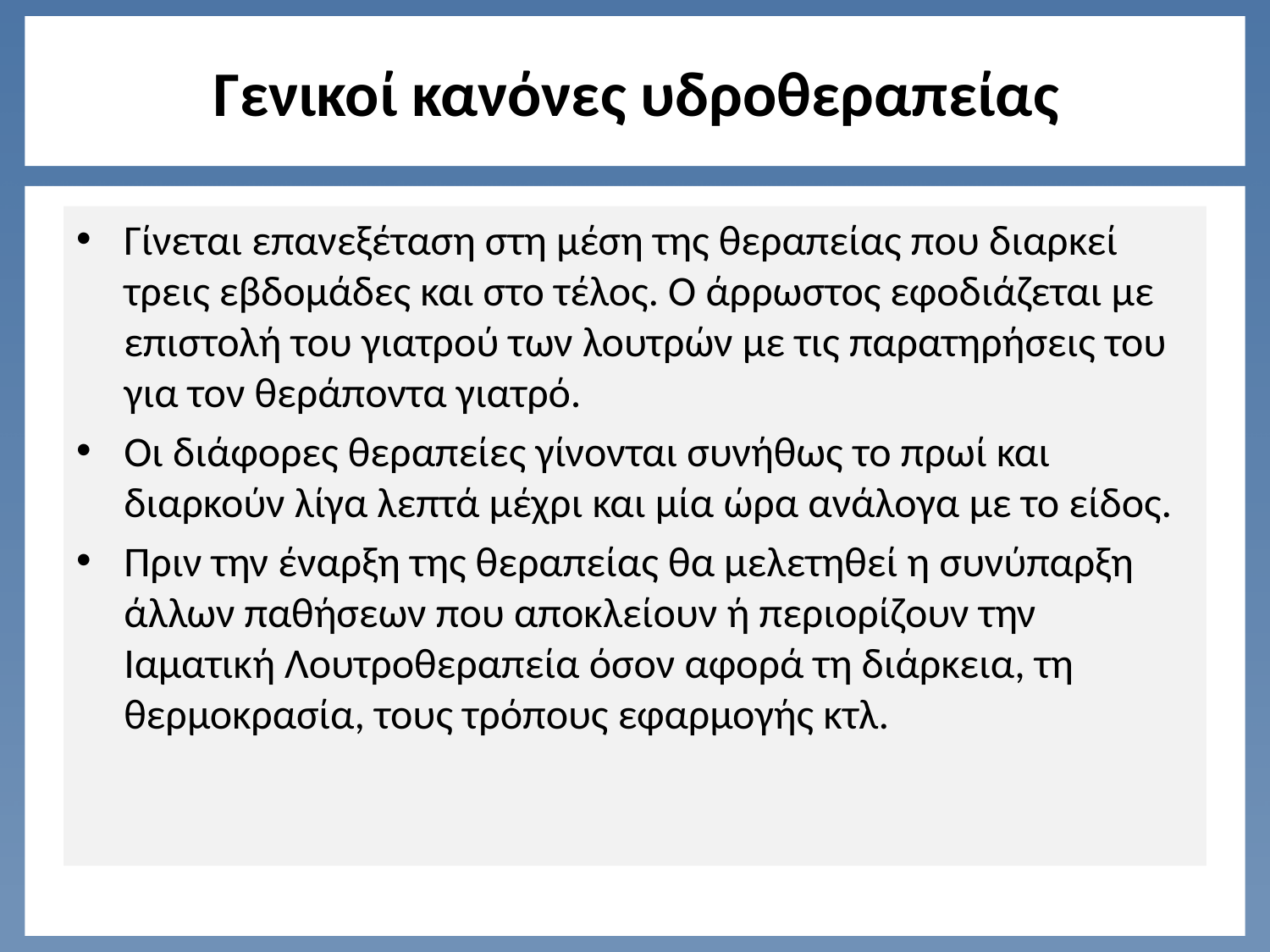

# Γενικοί κανόνες υδροθεραπείας
Γίνεται επανεξέταση στη μέση της θεραπείας που διαρκεί τρεις εβδομάδες και στο τέλος. Ο άρρωστος εφοδιάζεται με επιστολή του γιατρού των λουτρών με τις παρατηρήσεις του για τον θεράποντα γιατρό.
Οι διάφορες θεραπείες γίνονται συνήθως το πρωί και διαρκούν λίγα λεπτά μέχρι και μία ώρα ανάλογα με το είδος.
Πριν την έναρξη της θεραπείας θα μελετηθεί η συνύπαρξη άλλων παθήσεων που αποκλείουν ή περιορίζουν την Ιαματική Λουτροθεραπεία όσον αφορά τη διάρκεια, τη θερμοκρασία, τους τρόπους εφαρμογής κτλ.